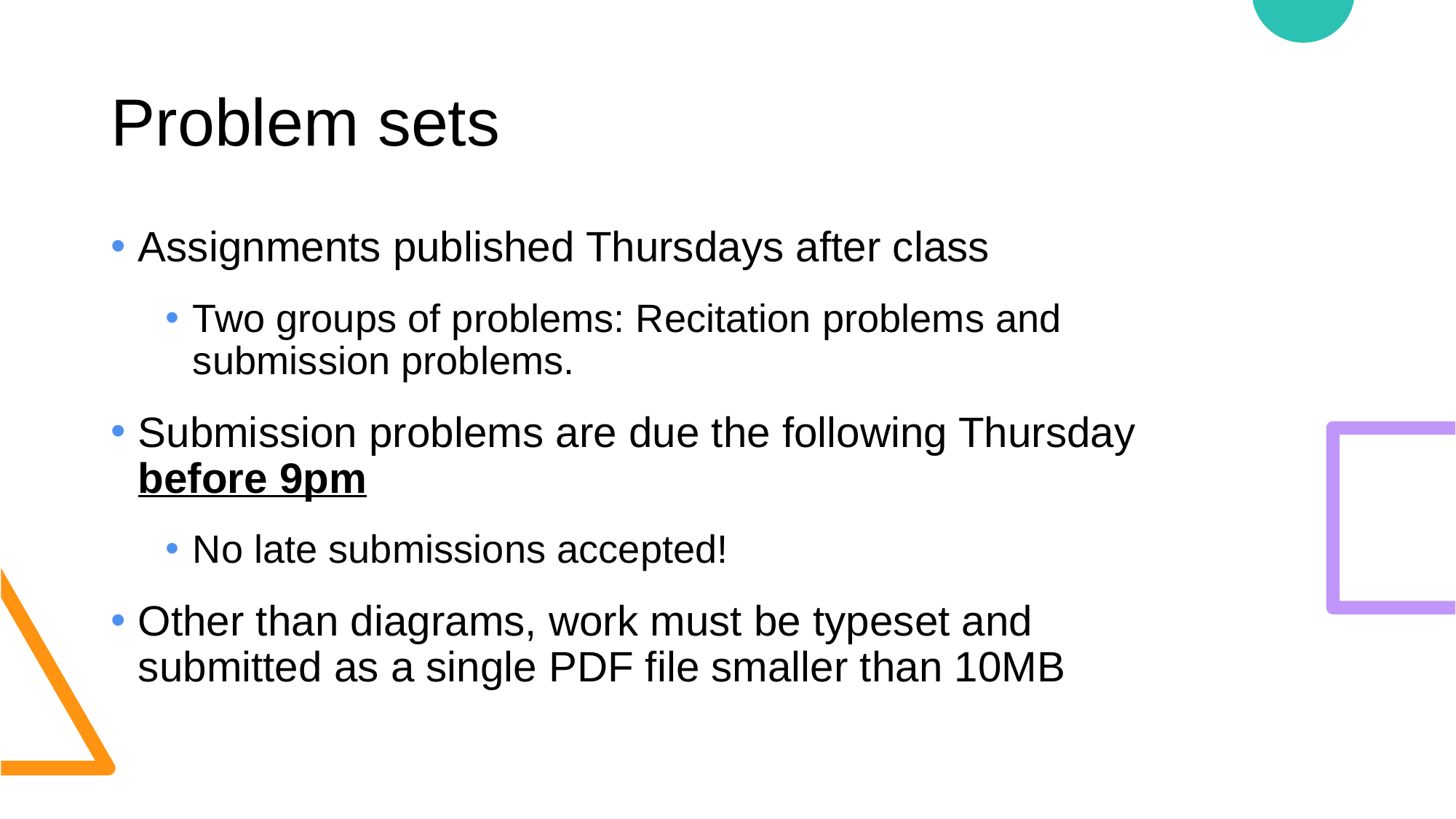

# Problem sets
Assignments published Thursdays after class
Two groups of problems: Recitation problems and submission problems.
Submission problems are due the following Thursday before 9pm
No late submissions accepted!
Other than diagrams, work must be typeset and submitted as a single PDF file smaller than 10MB